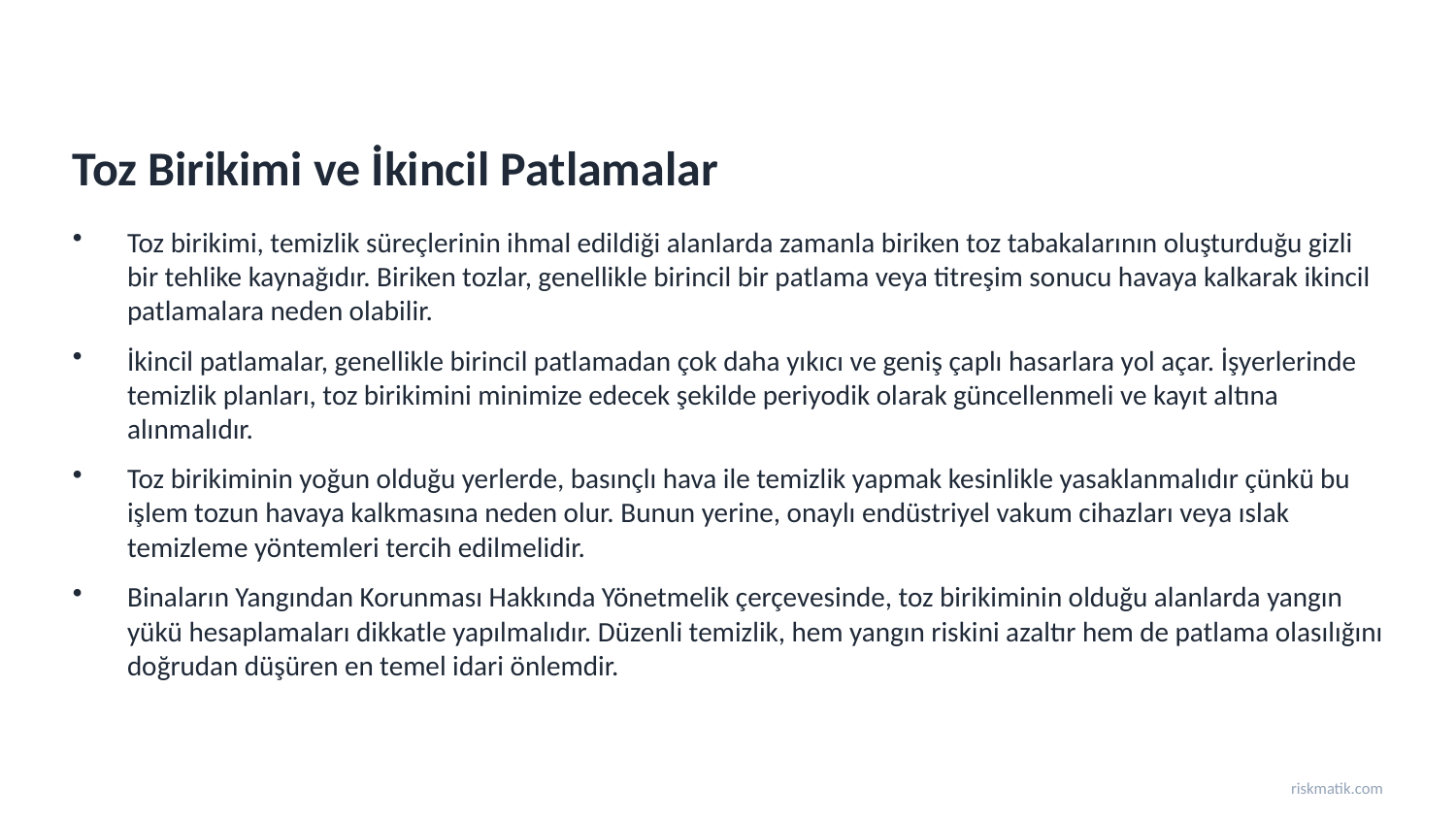

Toz Birikimi ve İkincil Patlamalar
Toz birikimi, temizlik süreçlerinin ihmal edildiği alanlarda zamanla biriken toz tabakalarının oluşturduğu gizli bir tehlike kaynağıdır. Biriken tozlar, genellikle birincil bir patlama veya titreşim sonucu havaya kalkarak ikincil patlamalara neden olabilir.
İkincil patlamalar, genellikle birincil patlamadan çok daha yıkıcı ve geniş çaplı hasarlara yol açar. İşyerlerinde temizlik planları, toz birikimini minimize edecek şekilde periyodik olarak güncellenmeli ve kayıt altına alınmalıdır.
Toz birikiminin yoğun olduğu yerlerde, basınçlı hava ile temizlik yapmak kesinlikle yasaklanmalıdır çünkü bu işlem tozun havaya kalkmasına neden olur. Bunun yerine, onaylı endüstriyel vakum cihazları veya ıslak temizleme yöntemleri tercih edilmelidir.
Binaların Yangından Korunması Hakkında Yönetmelik çerçevesinde, toz birikiminin olduğu alanlarda yangın yükü hesaplamaları dikkatle yapılmalıdır. Düzenli temizlik, hem yangın riskini azaltır hem de patlama olasılığını doğrudan düşüren en temel idari önlemdir.
riskmatik.com